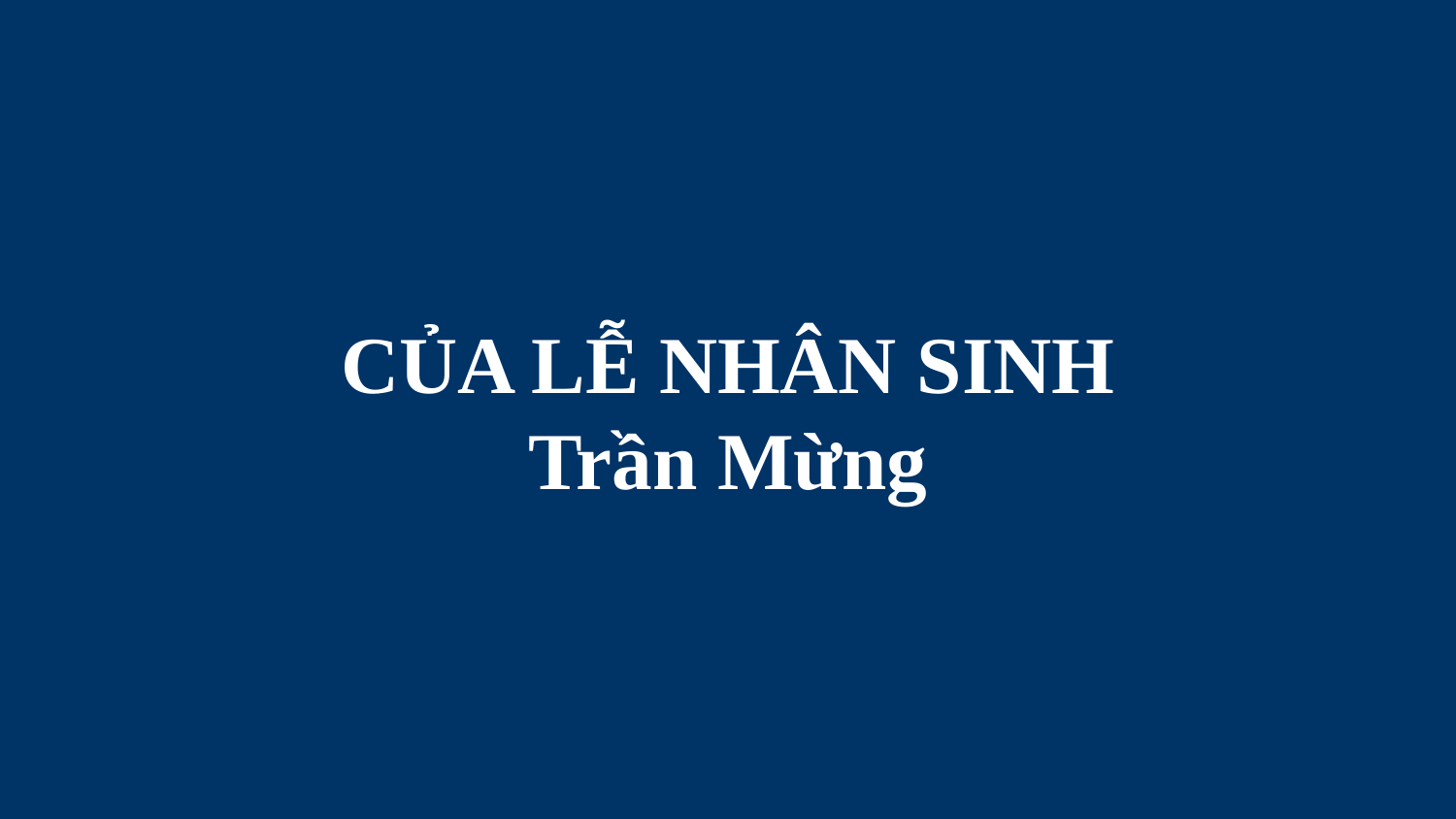

# CỦA LỄ NHÂN SINH Trần Mừng